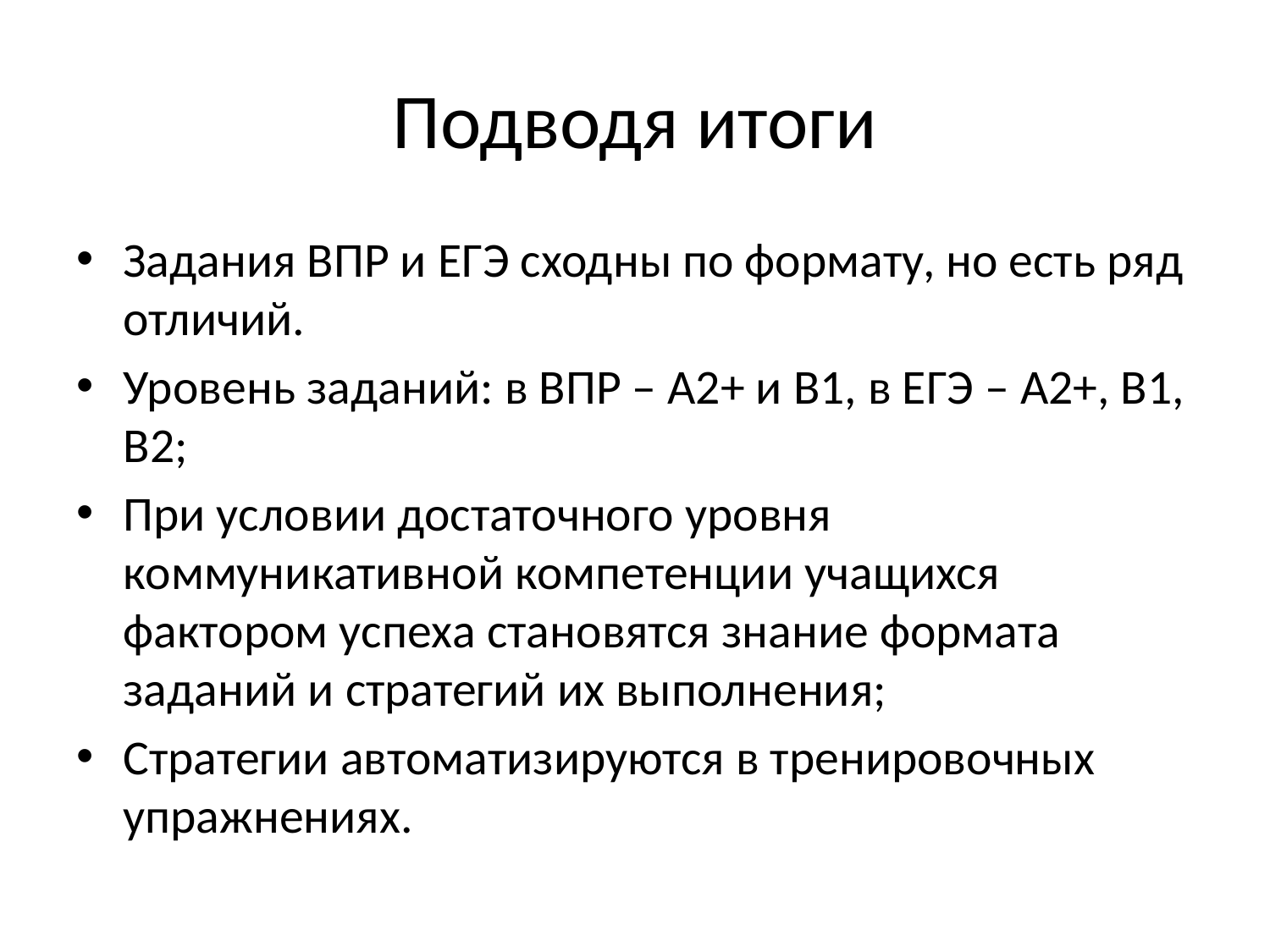

# Подводя итоги
Задания ВПР и ЕГЭ сходны по формату, но есть ряд отличий.
Уровень заданий: в ВПР – А2+ и В1, в ЕГЭ – А2+, В1, В2;
При условии достаточного уровня коммуникативной компетенции учащихся фактором успеха становятся знание формата заданий и стратегий их выполнения;
Стратегии автоматизируются в тренировочных упражнениях.